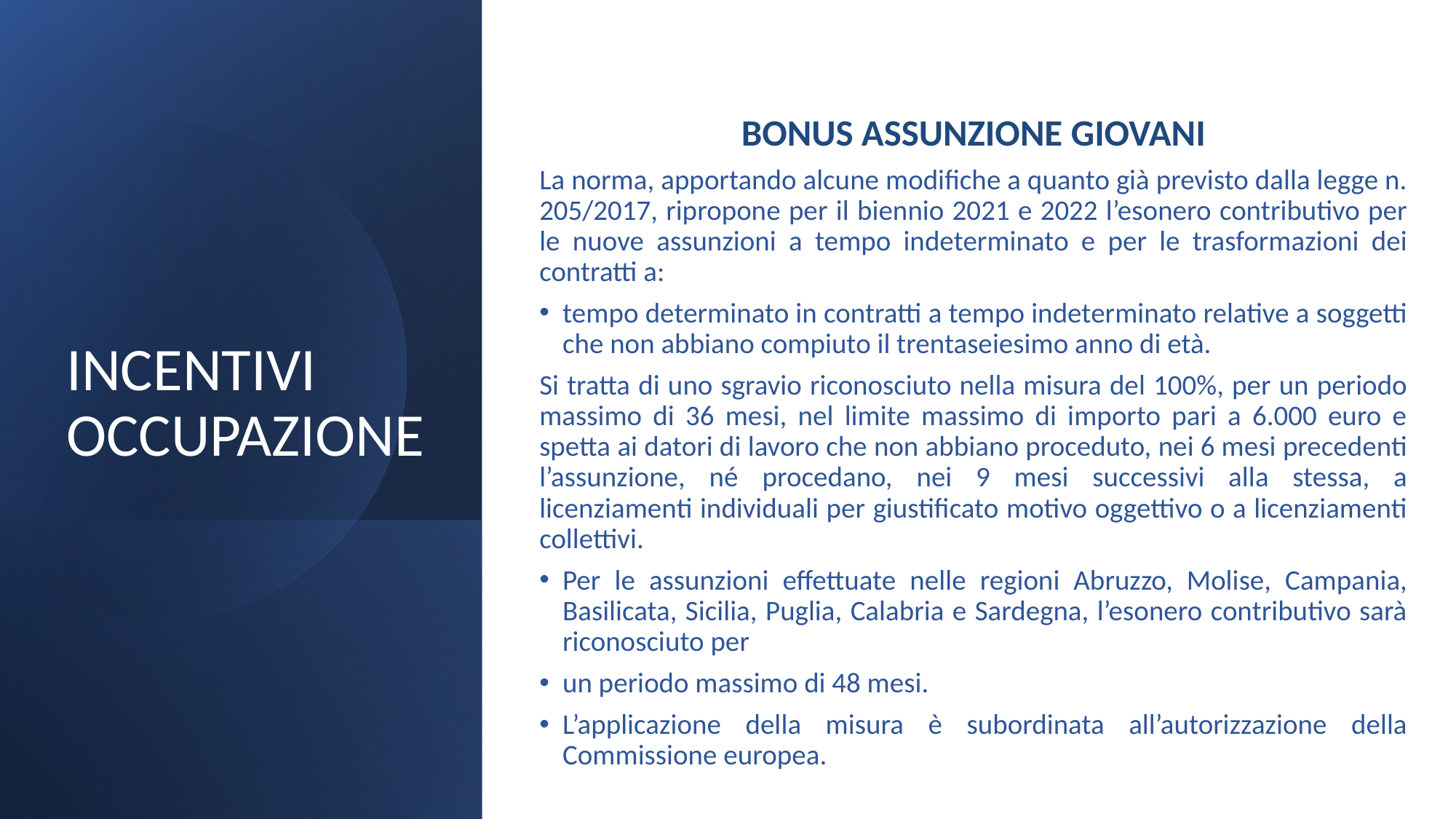

BONUS ASSUNZIONE GIOVANI
La norma, apportando alcune modifiche a quanto già previsto dalla legge n. 205/2017, ripropone per il biennio 2021 e 2022 l’esonero contributivo per le nuove assunzioni a tempo indeterminato e per le trasformazioni dei contratti a:
tempo determinato in contratti a tempo indeterminato relative a soggetti che non abbiano compiuto il trentaseiesimo anno di età.
Si tratta di uno sgravio riconosciuto nella misura del 100%, per un periodo massimo di 36 mesi, nel limite massimo di importo pari a 6.000 euro e spetta ai datori di lavoro che non abbiano proceduto, nei 6 mesi precedenti l’assunzione, né procedano, nei 9 mesi successivi alla stessa, a licenziamenti individuali per giustificato motivo oggettivo o a licenziamenti collettivi.
Per le assunzioni effettuate nelle regioni Abruzzo, Molise, Campania, Basilicata, Sicilia, Puglia, Calabria e Sardegna, l’esonero contributivo sarà riconosciuto per
un periodo massimo di 48 mesi.
L’applicazione della misura è subordinata all’autorizzazione della Commissione europea.
# INCENTIVI OCCUPAZIONE